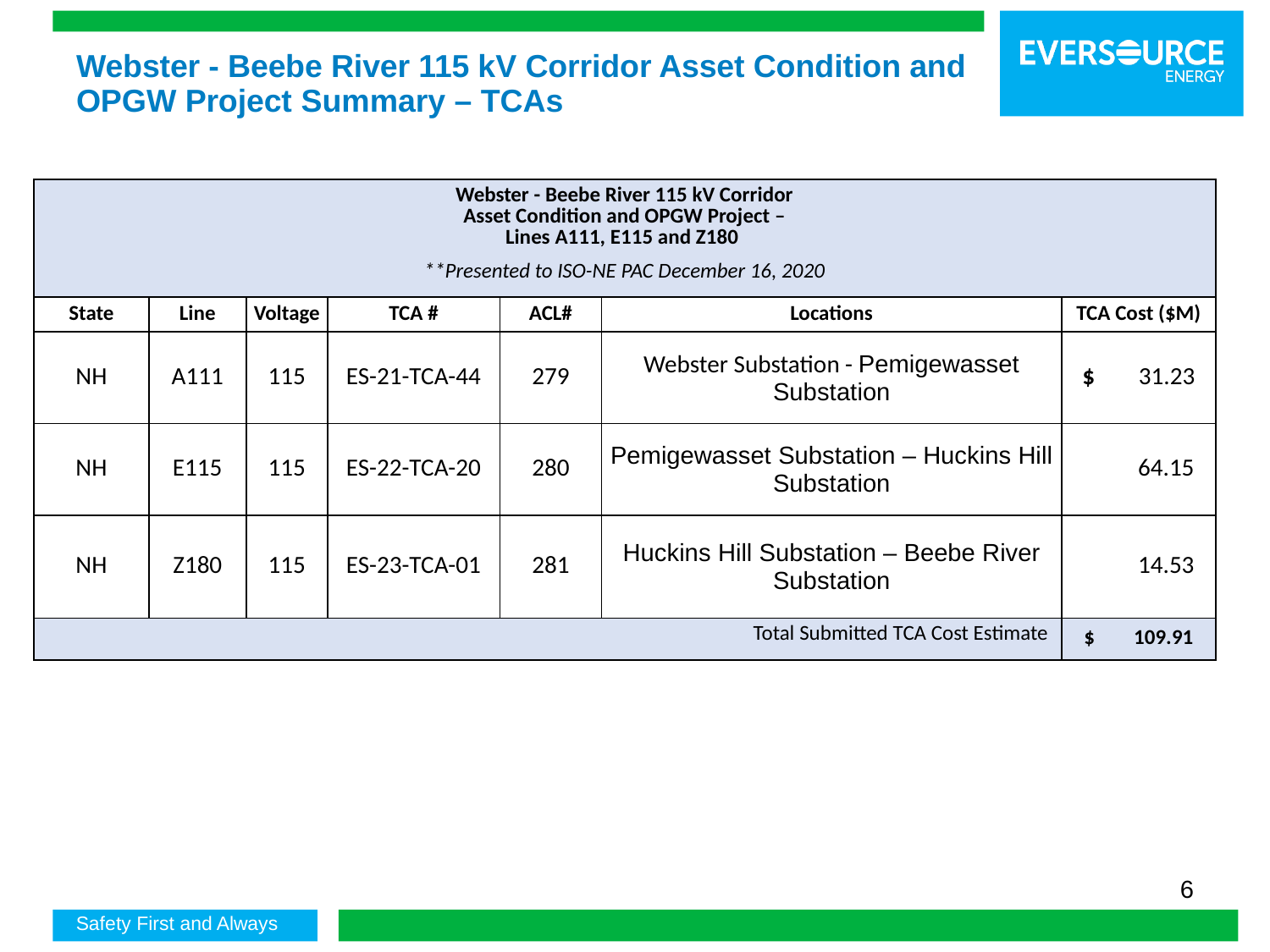

# Webster - Beebe River 115 kV Corridor Asset Condition and OPGW Project Summary – TCAs
| Webster - Beebe River 115 kV Corridor Asset Condition and OPGW Project – Lines A111, E115 and Z180 |  |  |  |  |  |  |
| --- | --- | --- | --- | --- | --- | --- |
| \*\*Presented to ISO-NE PAC December 16, 2020 |  |  |  |  |  |  |
| State | Line | Voltage | TCA # | ACL# | Locations | TCA Cost ($M) |
| NH | A111 | 115 | ES-21-TCA-44 | 279 | Webster Substation - Pemigewasset Substation | $        31.23 |
| NH | E115 | 115 | ES-22-TCA-20 | 280 | Pemigewasset Substation – Huckins Hill Substation | 64.15 |
| NH | Z180 | 115 | ES-23-TCA-01 | 281 | Huckins Hill Substation – Beebe River Substation | 14.53 |
| Total Submitted TCA Cost Estimate |  |  |  |  |  | $        109.91 |
|  |  |  |  |  |  |  |
6